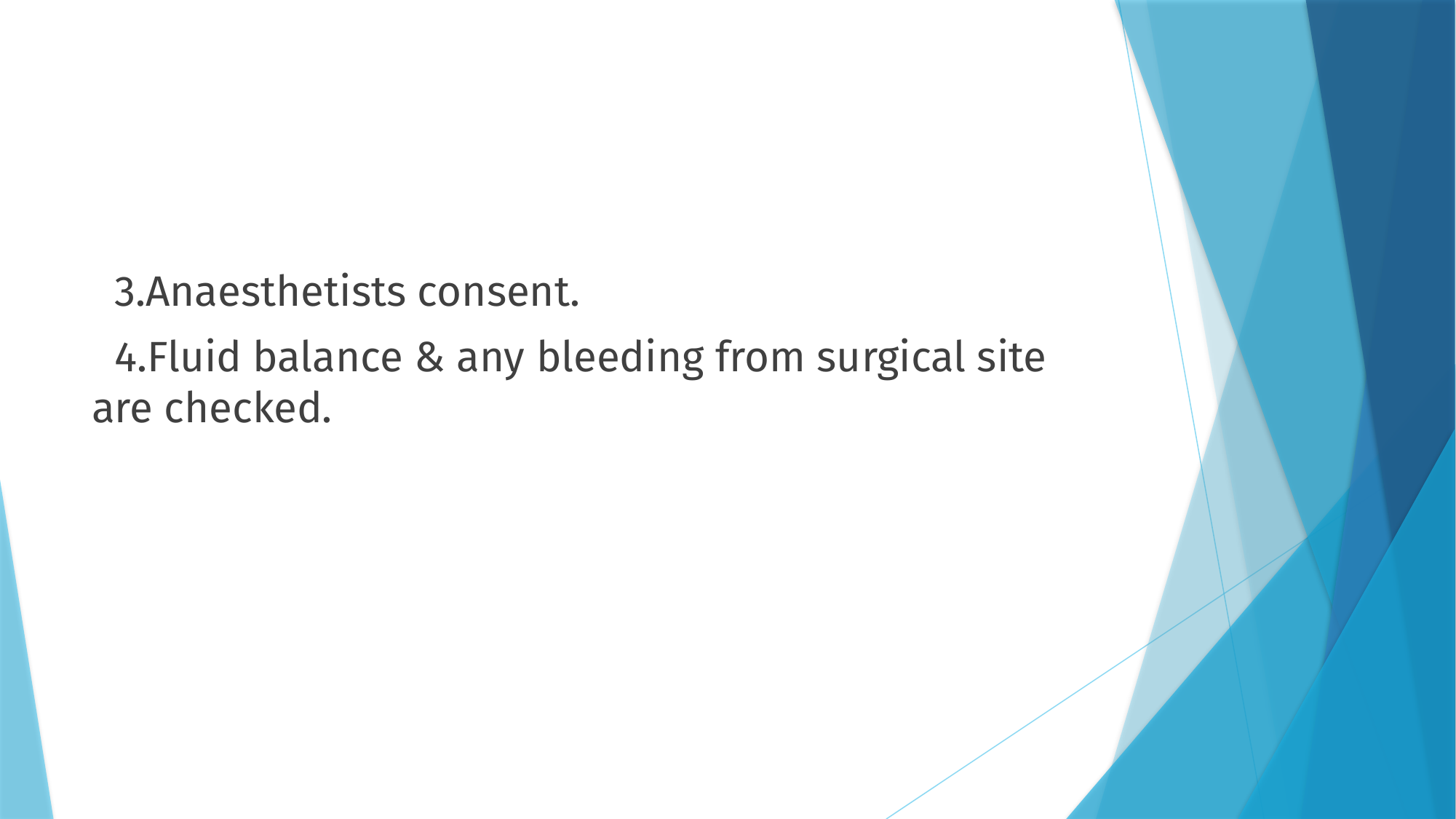

#
  3.Anaesthetists consent.
  4.Fluid balance & any bleeding from surgical site are checked.